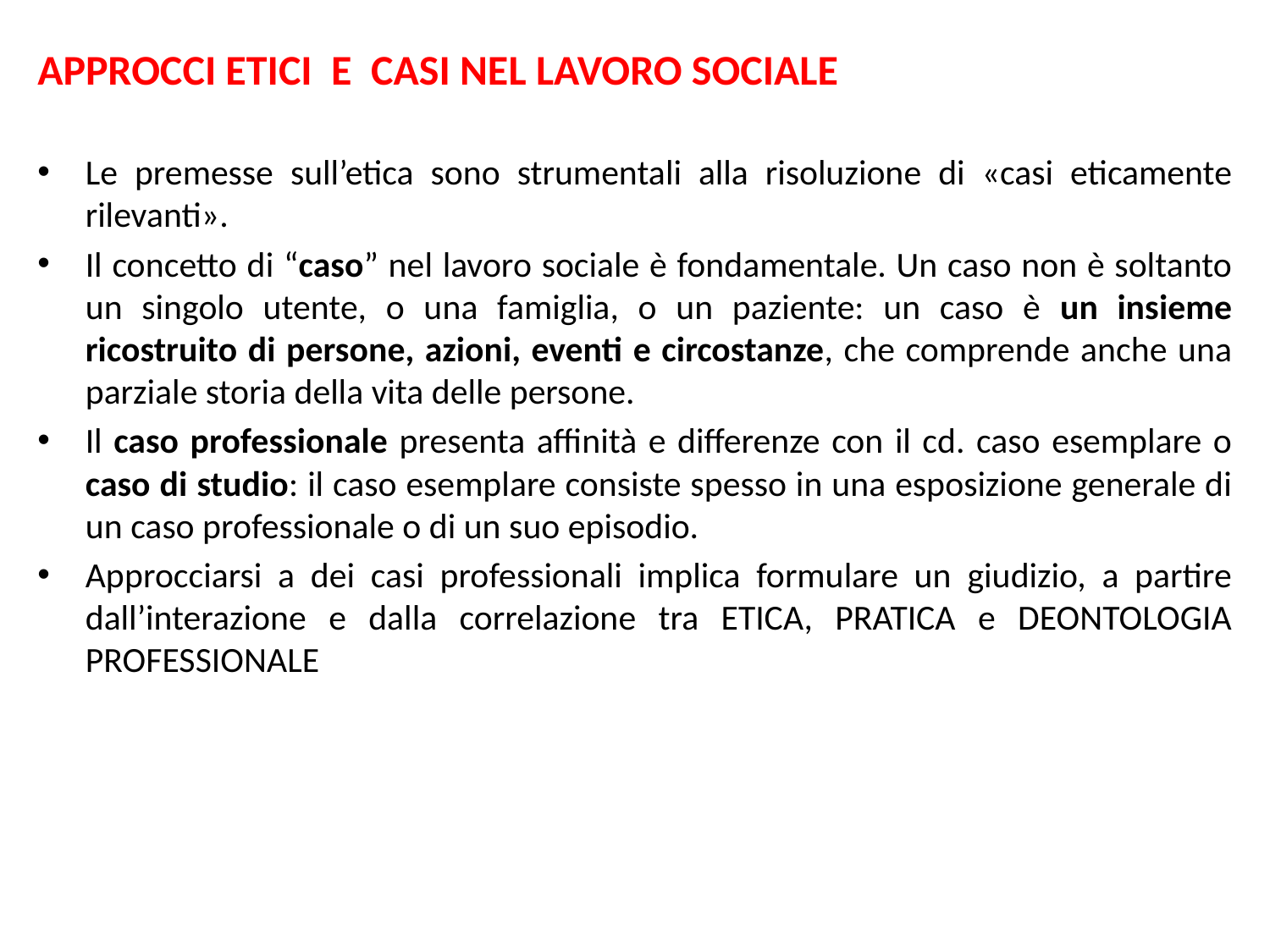

APPROCCI ETICI  E  CASI NEL LAVORO SOCIALE

Le premesse sull’etica sono strumentali alla risoluzione di «casi eticamente rilevanti».
Il concetto di “caso” nel lavoro sociale è fondamentale. Un caso non è soltanto un singolo utente, o una famiglia, o un paziente: un caso è un insieme ricostruito di persone, azioni, eventi e circostanze, che comprende anche una parziale storia della vita delle persone.
Il caso professionale presenta affinità e differenze con il cd. caso esemplare o caso di studio: il caso esemplare consiste spesso in una esposizione generale di un caso professionale o di un suo episodio.
Approcciarsi a dei casi professionali implica formulare un giudizio, a partire dall’interazione e dalla correlazione tra ETICA, PRATICA e DEONTOLOGIA PROFESSIONALE